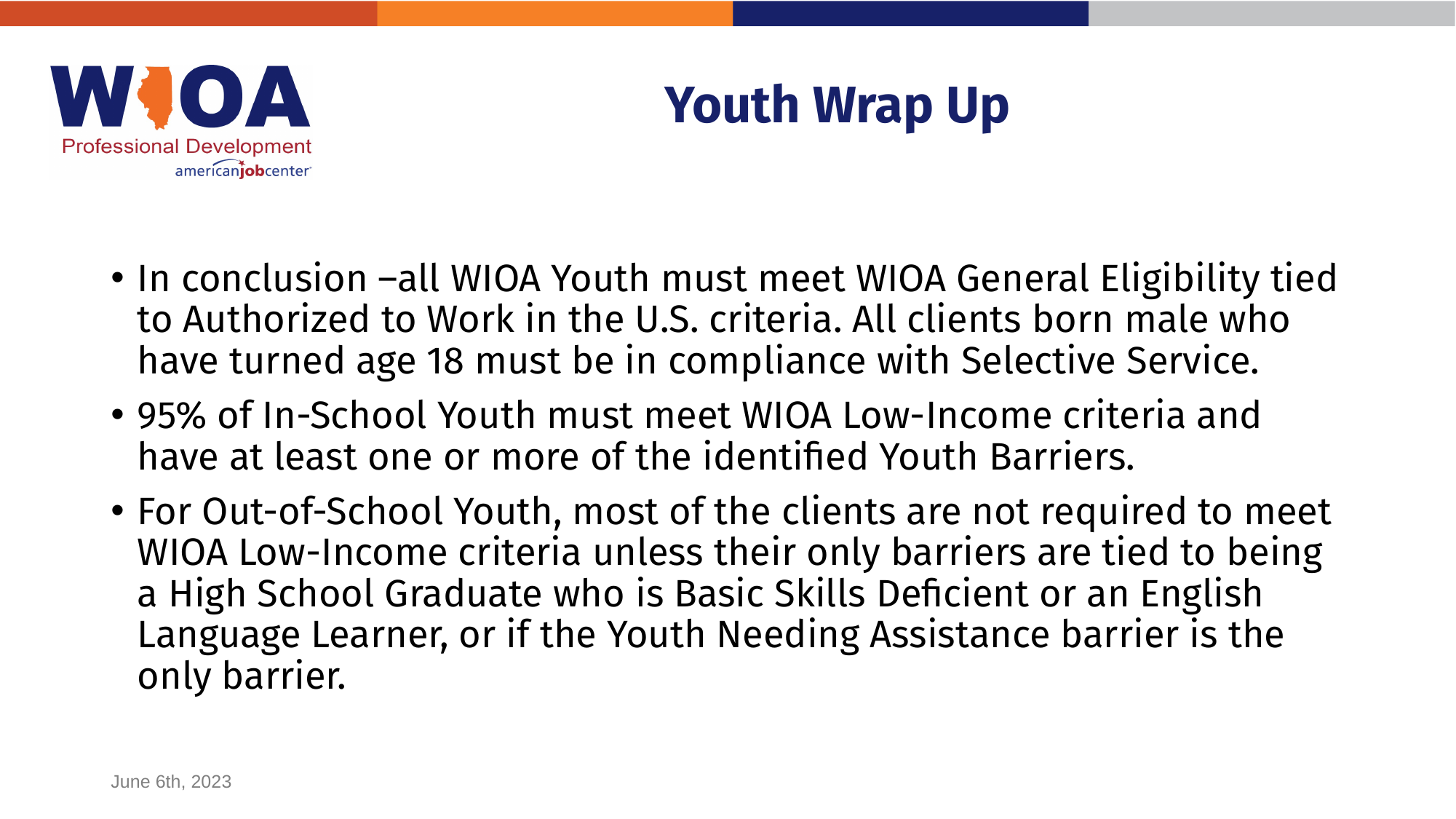

# Youth Wrap Up
In conclusion –all WIOA Youth must meet WIOA General Eligibility tied to Authorized to Work in the U.S. criteria. All clients born male who have turned age 18 must be in compliance with Selective Service.
95% of In-School Youth must meet WIOA Low-Income criteria and have at least one or more of the identified Youth Barriers.
For Out-of-School Youth, most of the clients are not required to meet WIOA Low-Income criteria unless their only barriers are tied to being a High School Graduate who is Basic Skills Deficient or an English Language Learner, or if the Youth Needing Assistance barrier is the only barrier.

June 6th, 2023